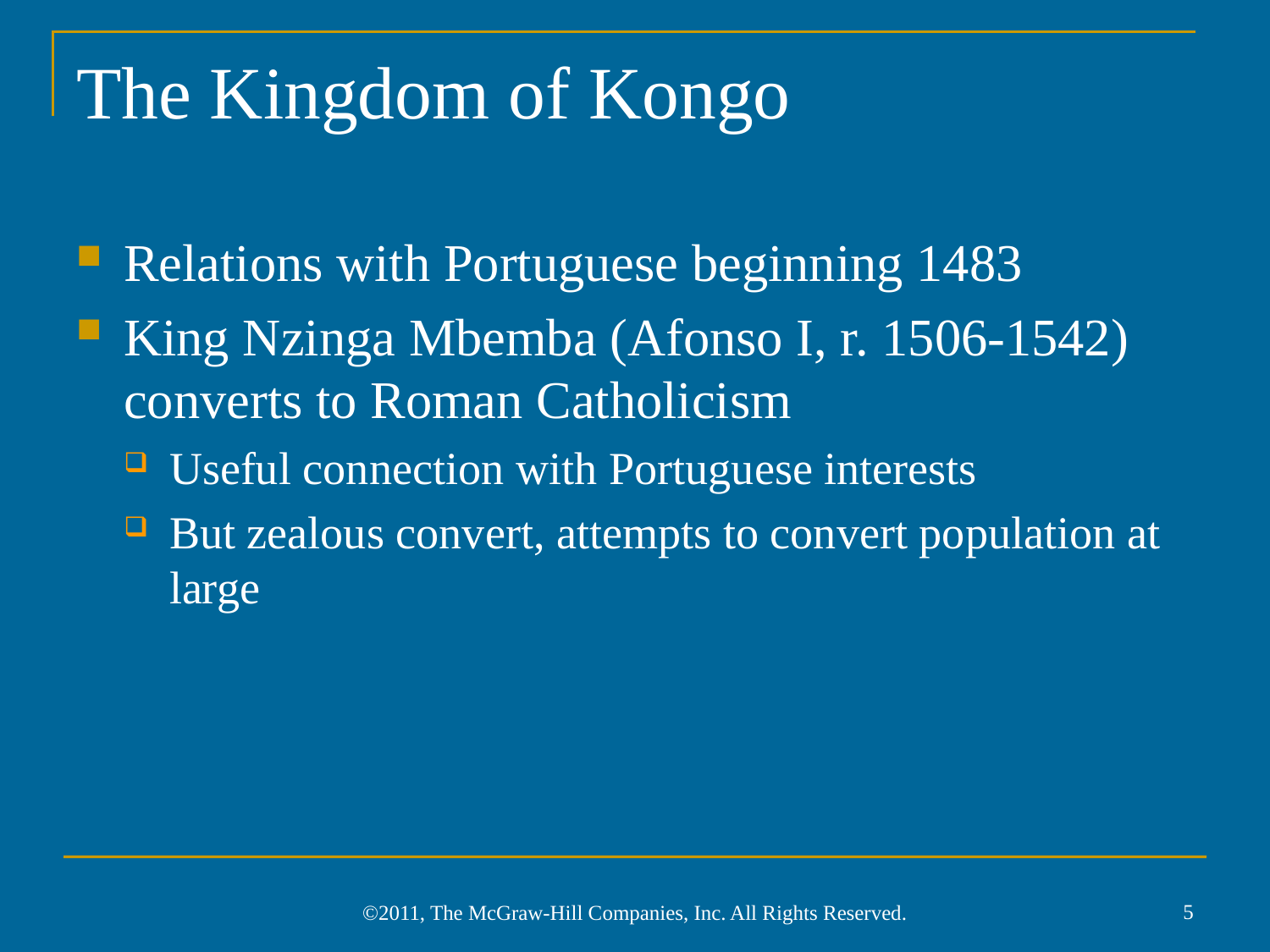

# The Kingdom of Kongo
Relations with Portuguese beginning 1483
King Nzinga Mbemba (Afonso I, r. 1506-1542) converts to Roman Catholicism
Useful connection with Portuguese interests
But zealous convert, attempts to convert population at large
5
©2011, The McGraw-Hill Companies, Inc. All Rights Reserved.